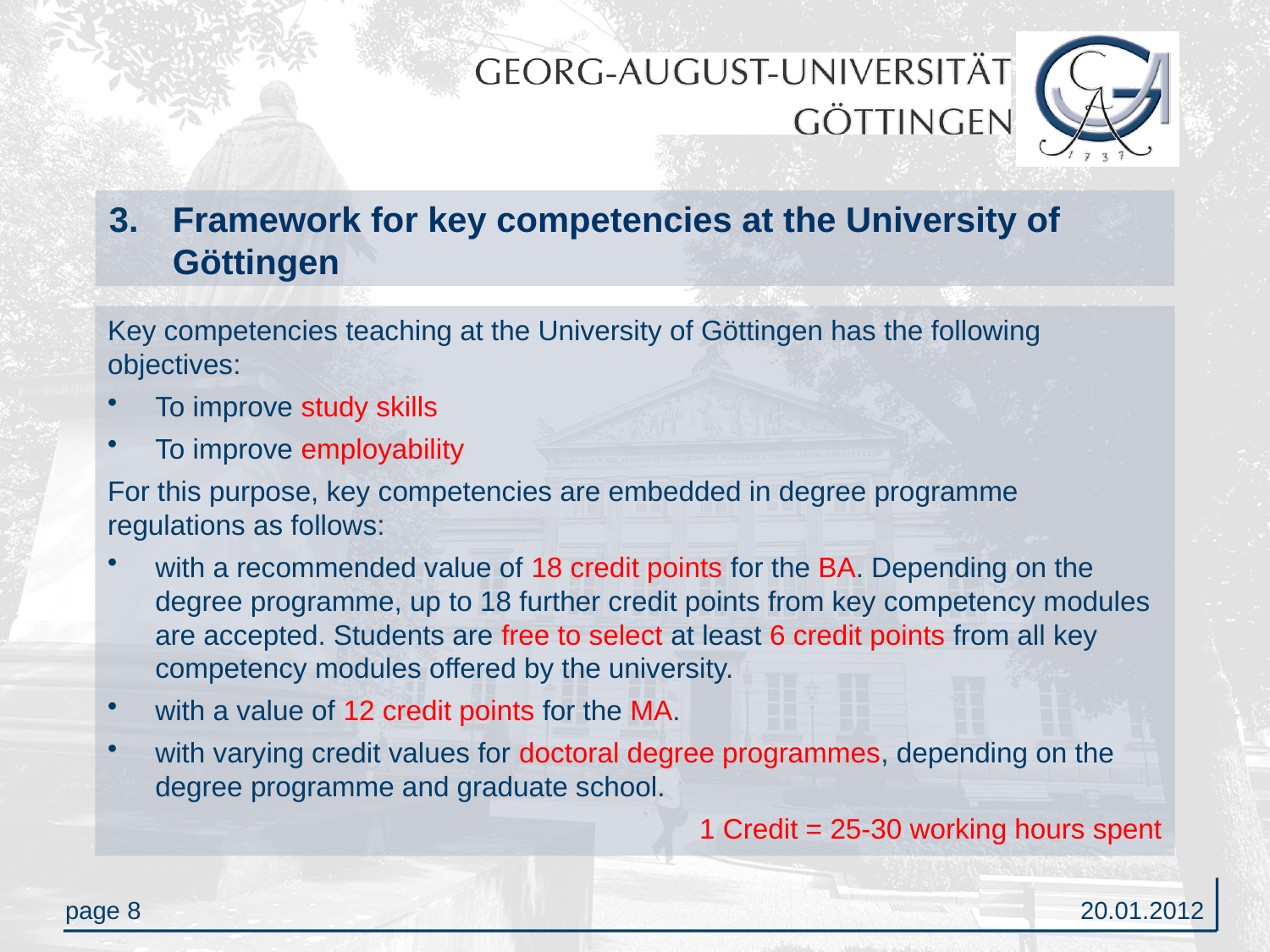

# 3. 	Framework for key competencies at the University of Göttingen
Key competencies teaching at the University of Göttingen has the following objectives:
To improve study skills
To improve employability
For this purpose, key competencies are embedded in degree programme regulations as follows:
with a recommended value of 18 credit points for the BA. Depending on the degree programme, up to 18 further credit points from key competency modules are accepted. Students are free to select at least 6 credit points from all key competency modules offered by the university.
with a value of 12 credit points for the MA.
with varying credit values for doctoral degree programmes, depending on the degree programme and graduate school.
1 Credit = 25-30 working hours spent

20.01.2012